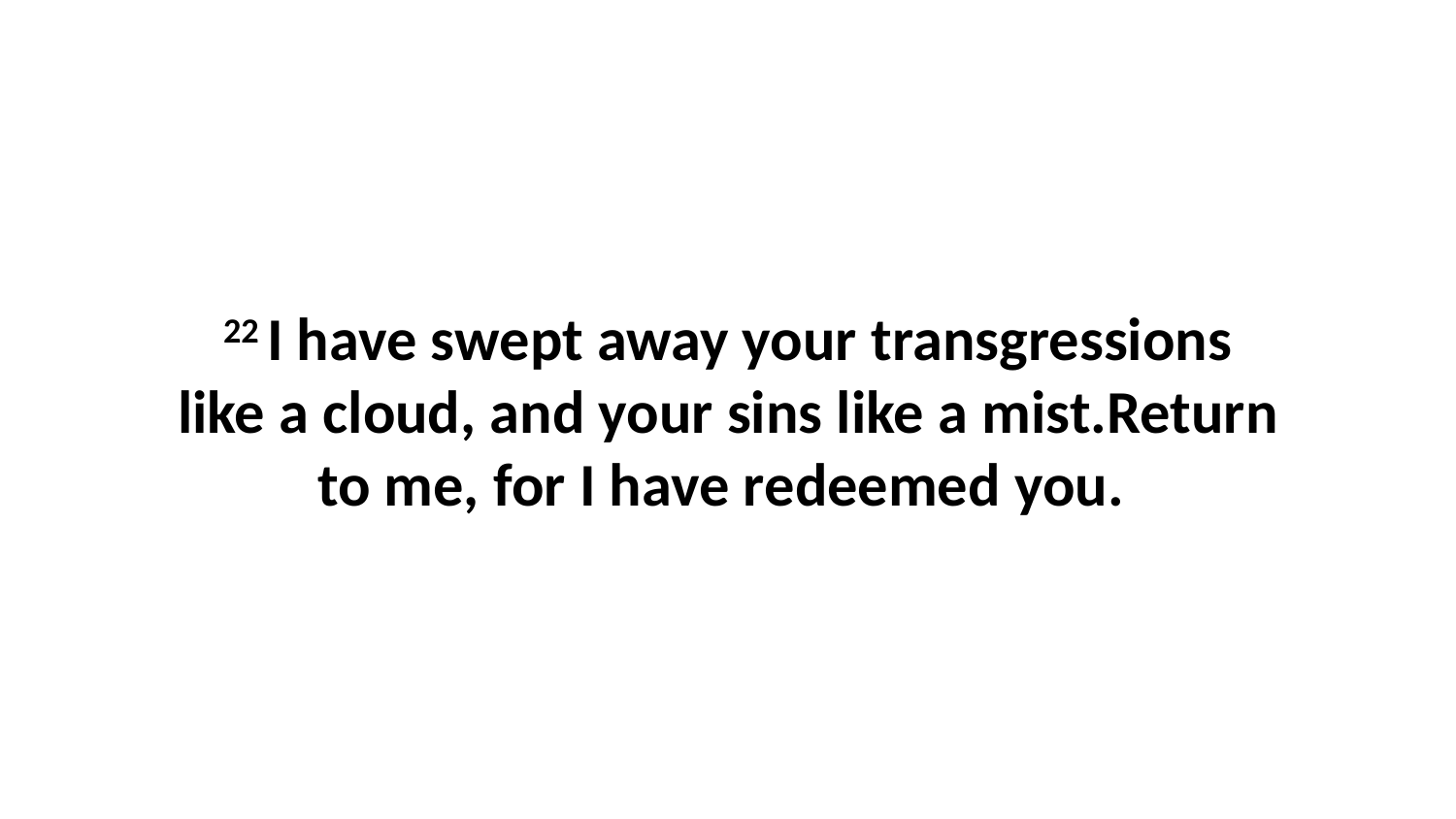

22 I have swept away your transgressions like a cloud, and your sins like a mist.Return to me, for I have redeemed you.